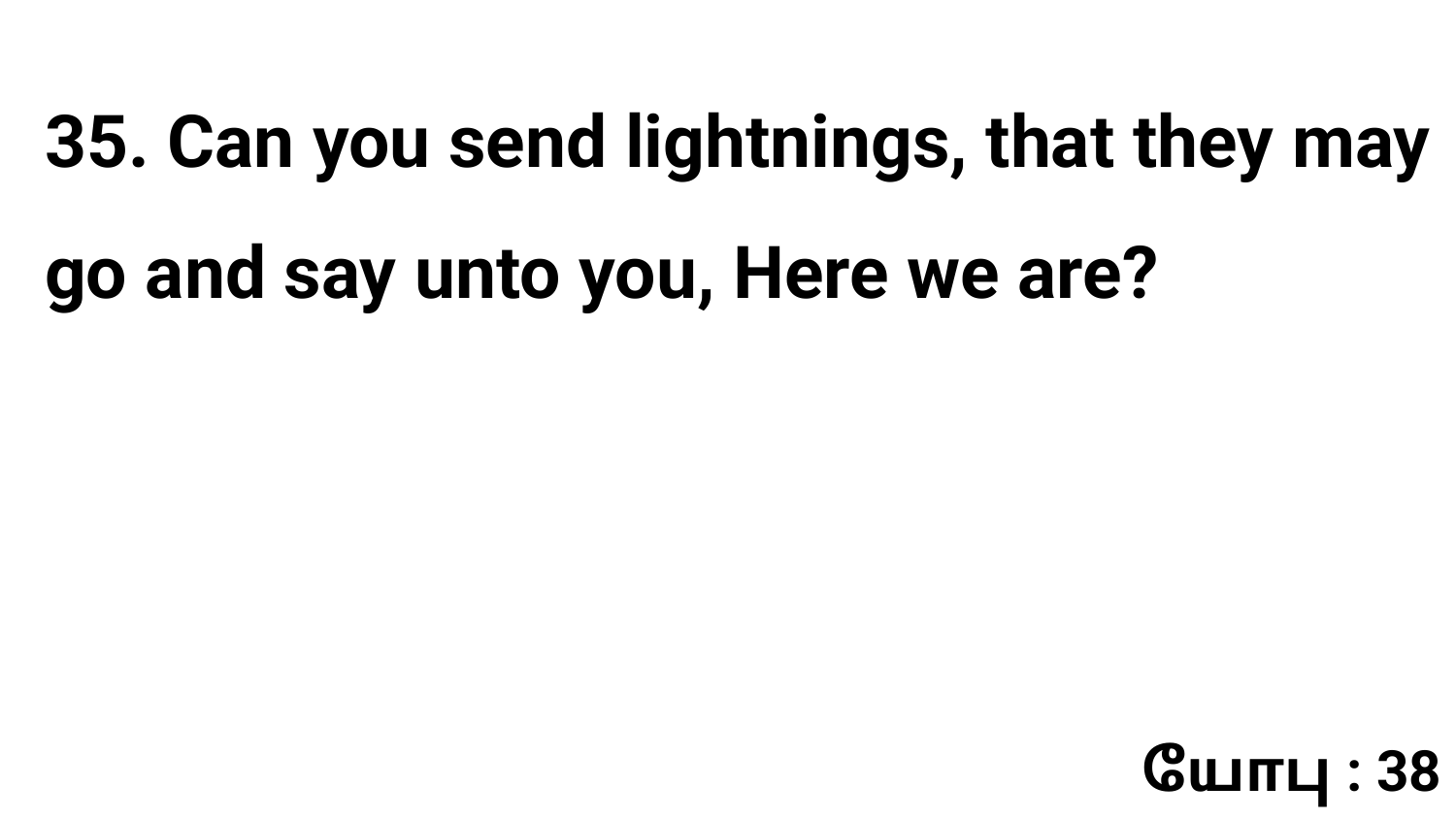

35. Can you send lightnings, that they may go and say unto you, Here we are?
யோபு : 38